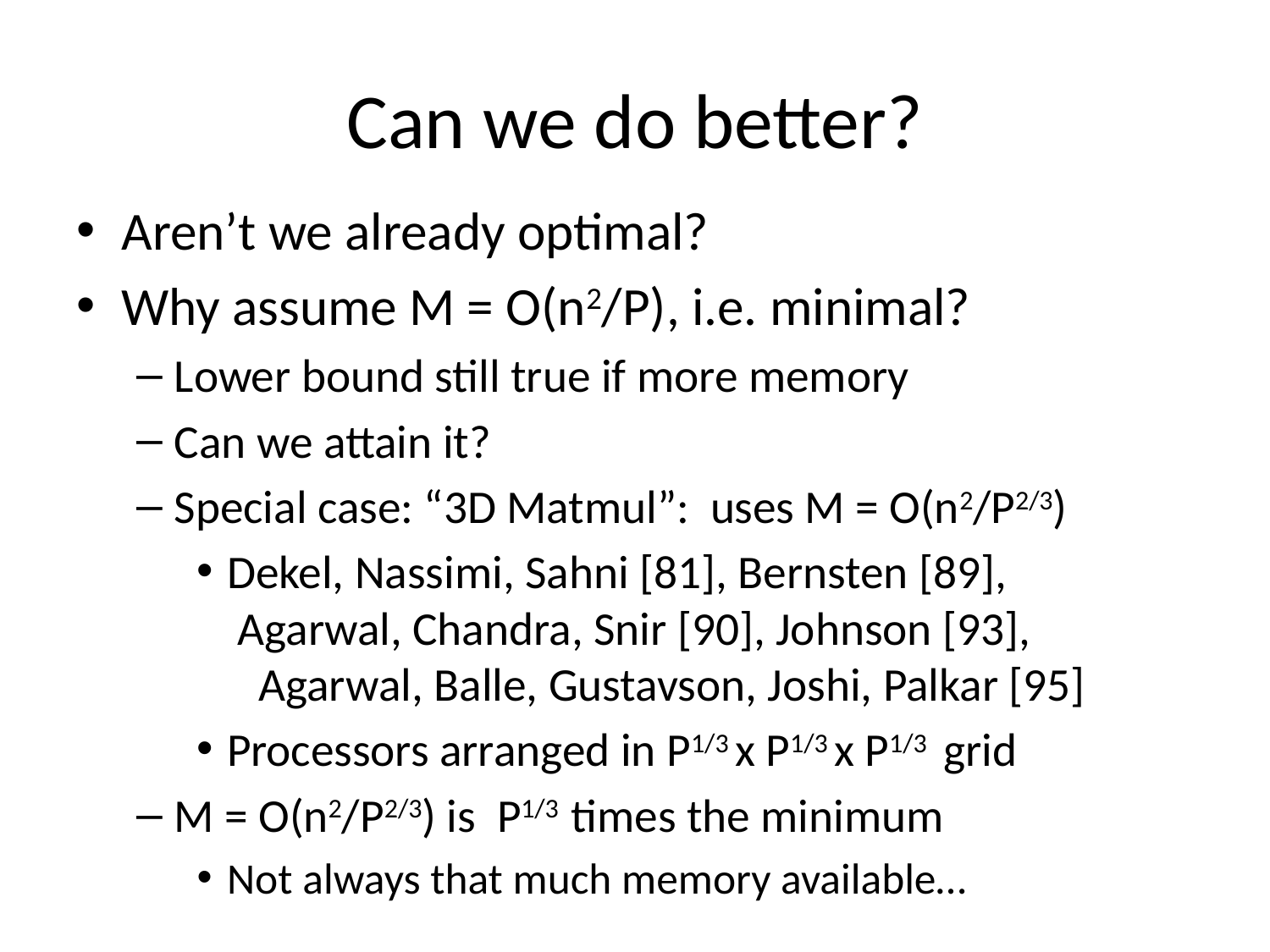

# Can we do better?
Aren’t we already optimal?
Why assume M = O(n2/P), i.e. minimal?
Lower bound still true if more memory
Can we attain it?
Special case: “3D Matmul”:  uses M = O(n2/P2/3)
Dekel, Nassimi, Sahni [81], Bernsten [89],                        Agarwal, Chandra, Snir [90], Johnson [93],                        Agarwal, Balle, Gustavson, Joshi, Palkar [95]
Processors arranged in P1/3 x P1/3 x P1/3  grid
M = O(n2/P2/3) is  P1/3  times the minimum
Not always that much memory available…